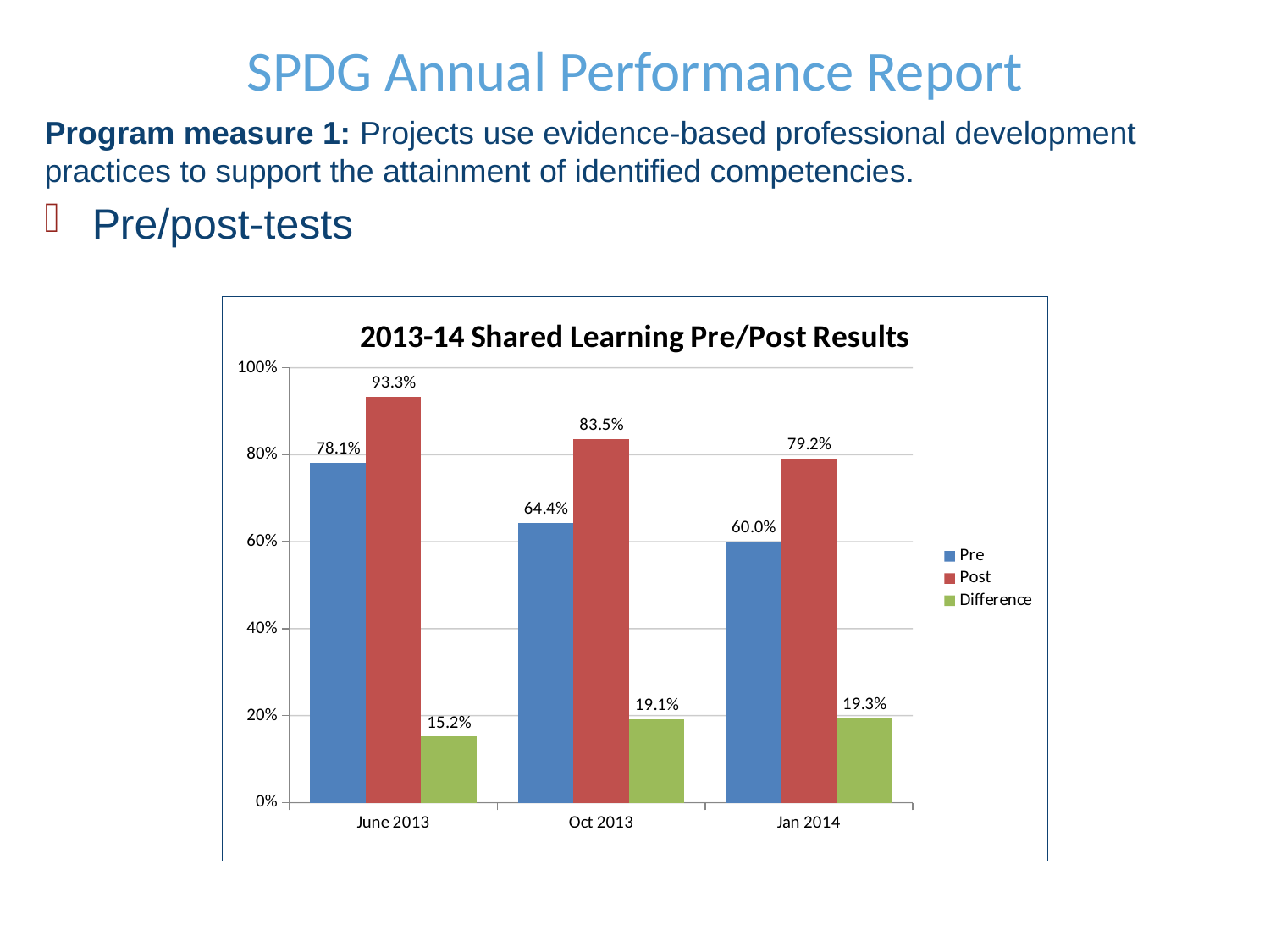

SPDG Annual Performance Report
Program measure 1: Projects use evidence-based professional development practices to support the attainment of identified competencies.
Pre/post-tests

### Chart: 2013-14 Shared Learning Pre/Post Results

| Category | Pre | Post | Difference |
|---|---|---|---|
| June 2013 | 0.781 | 0.933 | 0.152 |
| Oct 2013 | 0.6439393939393937 | 0.8351449275362322 | 0.19120553359683845 |
| Jan 2014 | 0.6 | 0.792 | 0.193 |